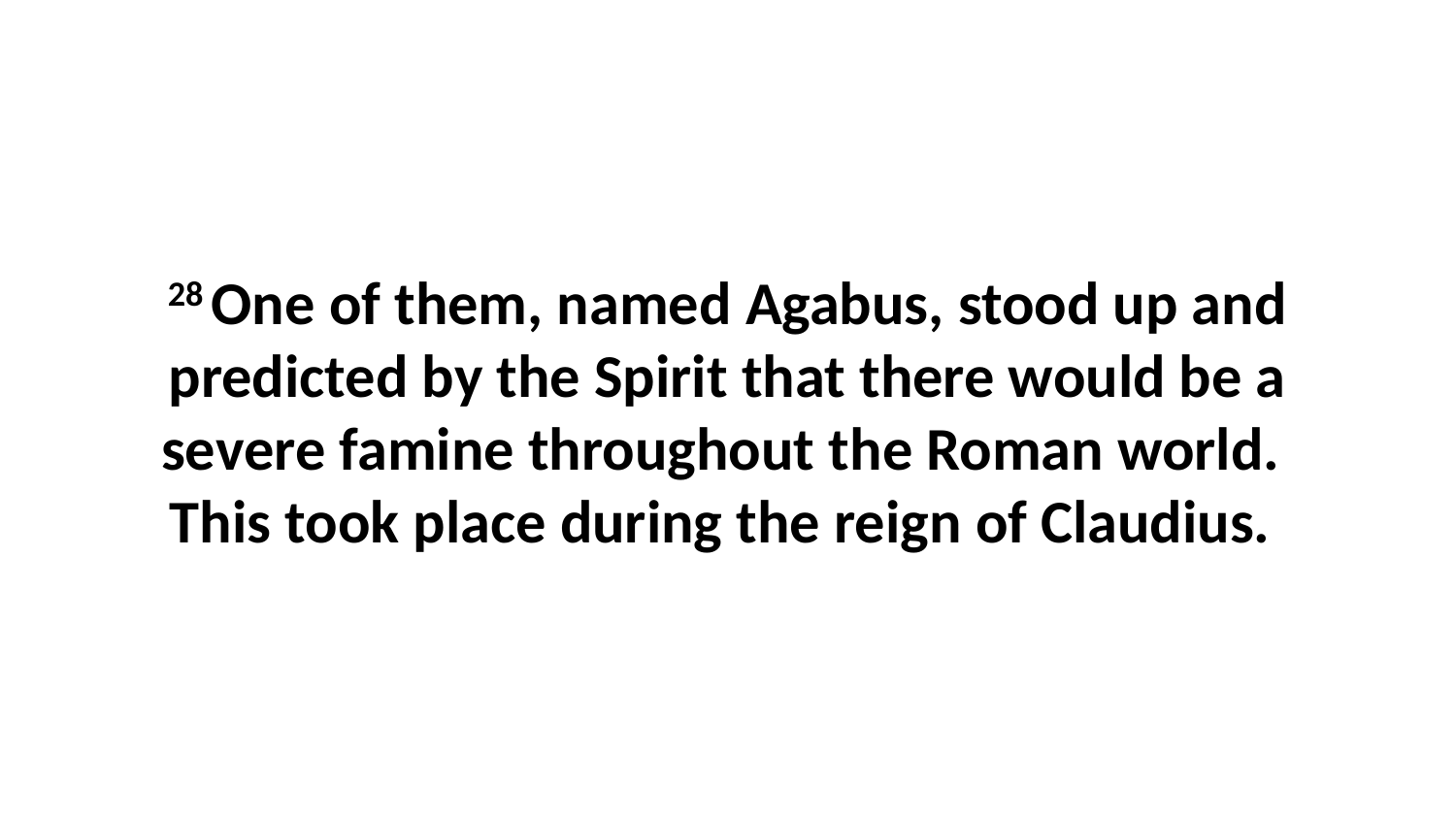

28 One of them, named Agabus, stood up and predicted by the Spirit that there would be a severe famine throughout the Roman world.  This took place during the reign of Claudius.